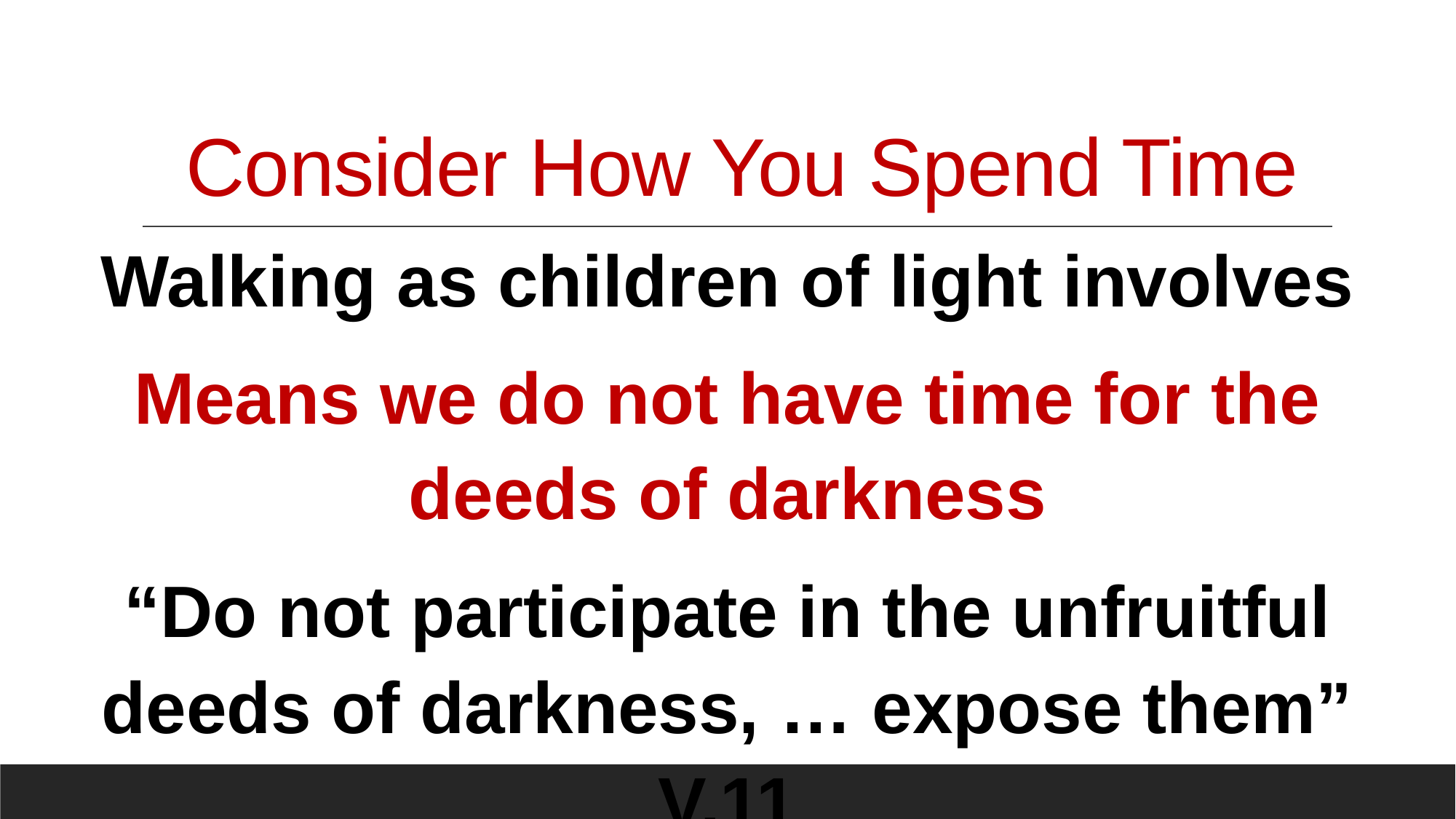

# Consider How You Spend Time
Walking as children of light involves
Means we do not have time for the deeds of darkness
“Do not participate in the unfruitful deeds of darkness, … expose them” V.11